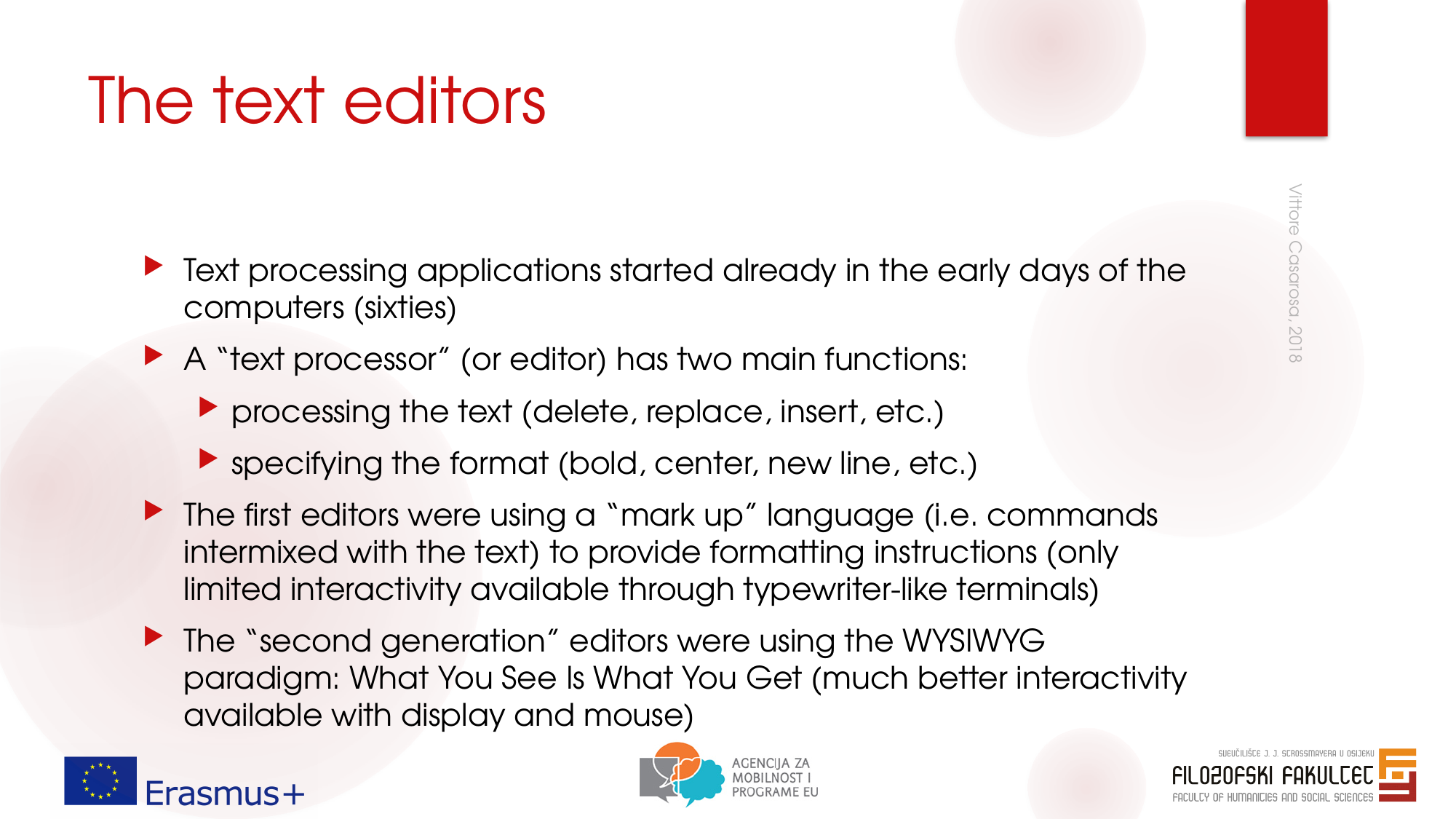

# The text editors
Text processing applications started already in the early days of the computers (sixties)
A “text processor” (or editor) has two main functions:
processing the text (delete, replace, insert, etc.)
specifying the format (bold, center, new line, etc.)
The first editors were using a “mark up” language (i.e. commands intermixed with the text) to provide formatting instructions (only limited interactivity available through typewriter-like terminals)
The “second generation” editors were using the WYSIWYG paradigm: What You See Is What You Get (much better interactivity available with display and mouse)
Vittore Casarosa, 2018